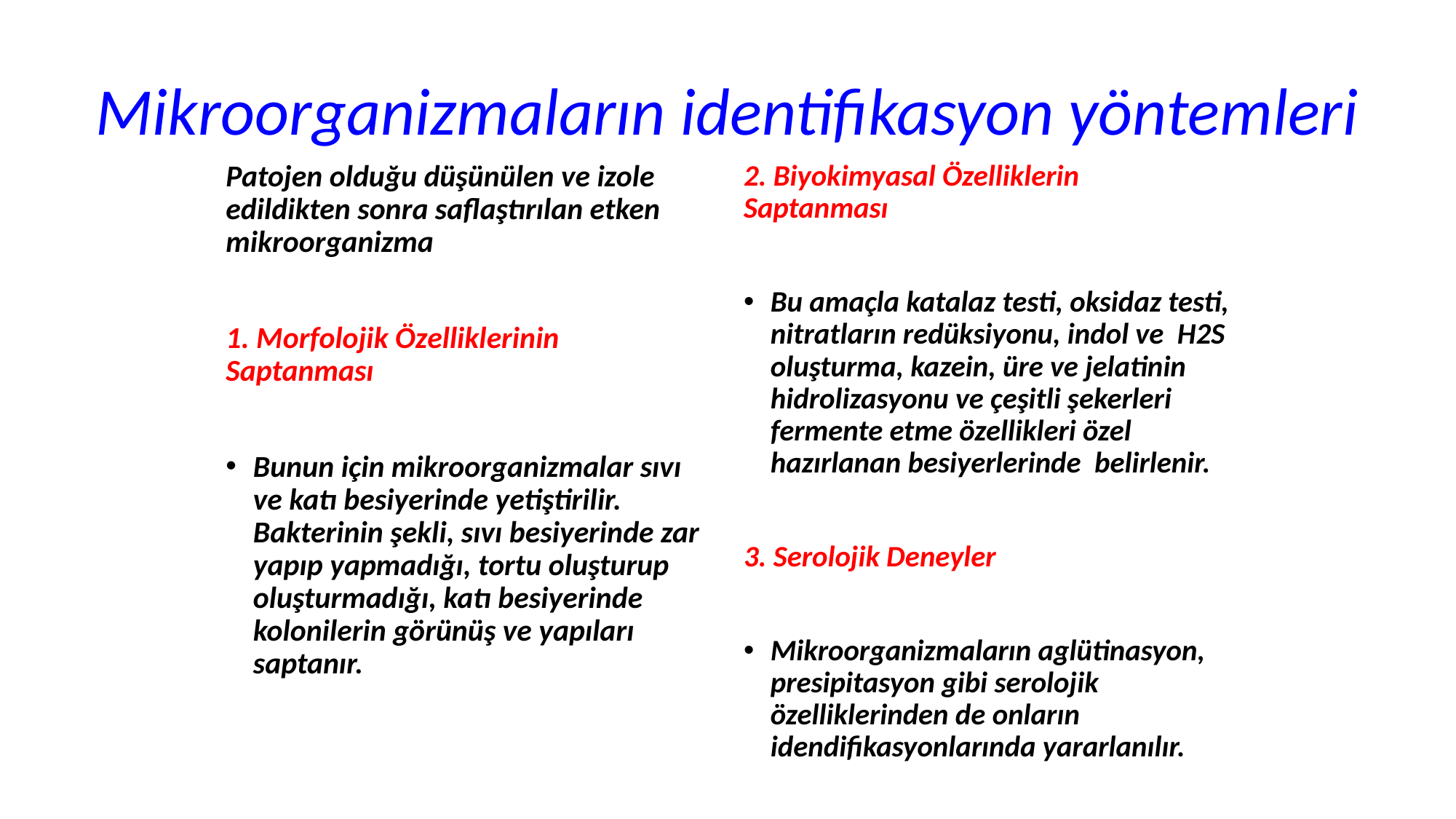

# Mikroorganizmaların identifikasyon yöntemleri
Patojen olduğu düşünülen ve izole edildikten sonra saflaştırılan etken mikroorganizma

1. Morfolojik Özelliklerinin Saptanması

Bunun için mikroorganizmalar sıvı ve katı besiyerinde yetiştirilir. Bakterinin şekli, sıvı besiyerinde zar yapıp yapmadığı, tortu oluşturup oluşturmadığı, katı besiyerinde kolonilerin görünüş ve yapıları saptanır.

2. Biyokimyasal Özelliklerin Saptanması

Bu amaçla katalaz testi, oksidaz testi, nitratların redüksiyonu, indol ve  H2S oluşturma, kazein, üre ve jelatinin hidrolizasyonu ve çeşitli şekerleri fermente etme özellikleri özel hazırlanan besiyerlerinde  belirlenir.

3. Serolojik Deneyler

Mikroorganizmaların aglütinasyon, presipitasyon gibi serolojik özelliklerinden de onların idendifikasyonlarında yararlanılır.